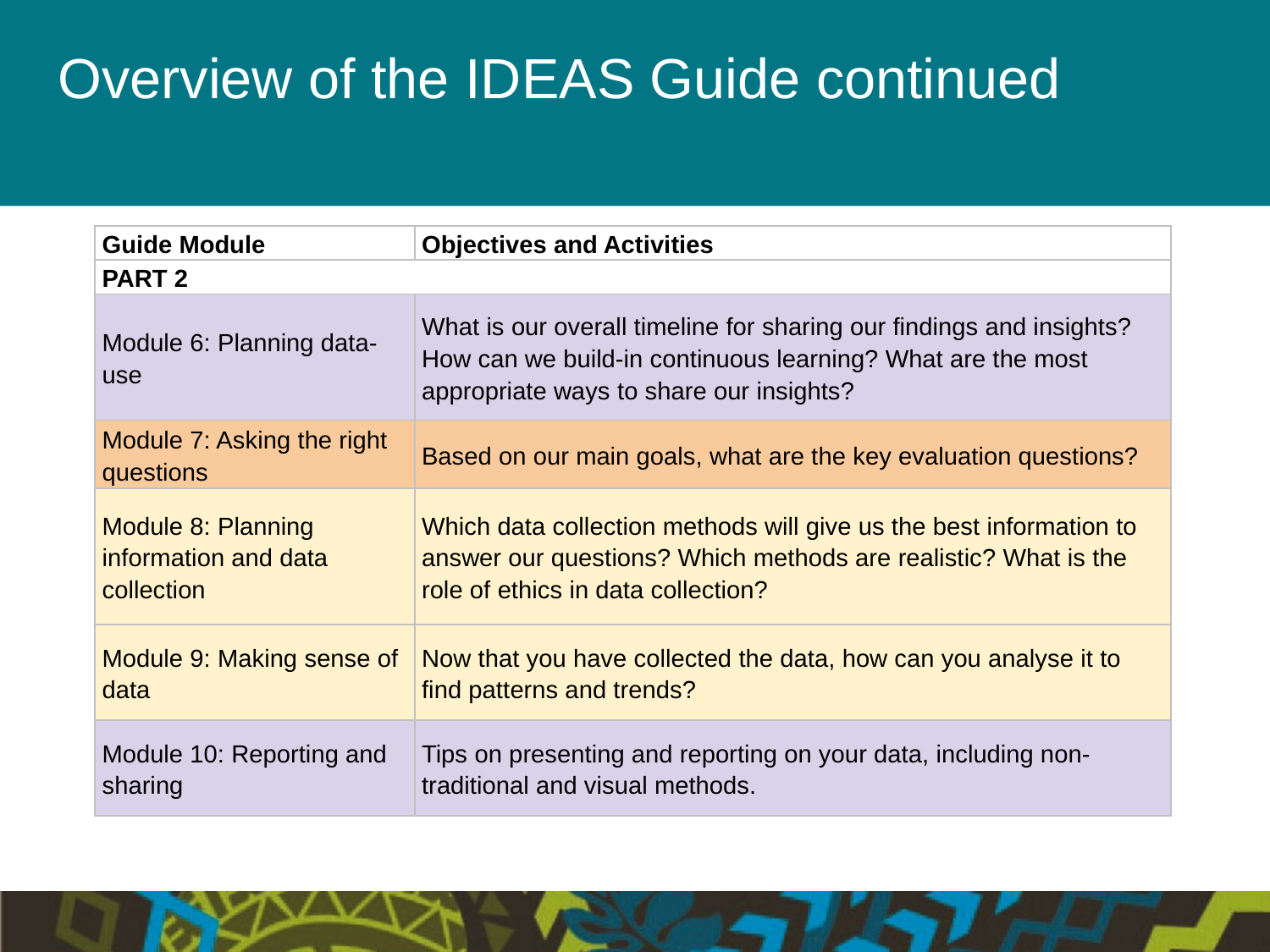

# Overview of the IDEAS Guide continued
| Guide Module | Objectives and Activities |
| --- | --- |
| PART 2 |  |
| Module 6: Planning data-use | What is our overall timeline for sharing our findings and insights? How can we build-in continuous learning? What are the most appropriate ways to share our insights? |
| Module 7: Asking the right questions | Based on our main goals, what are the key evaluation questions? |
| Module 8: Planning information and data collection | Which data collection methods will give us the best information to answer our questions? Which methods are realistic? What is the role of ethics in data collection? |
| Module 9: Making sense of data | Now that you have collected the data, how can you analyse it to find patterns and trends? |
| Module 10: Reporting and sharing | Tips on presenting and reporting on your data, including non-traditional and visual methods. |